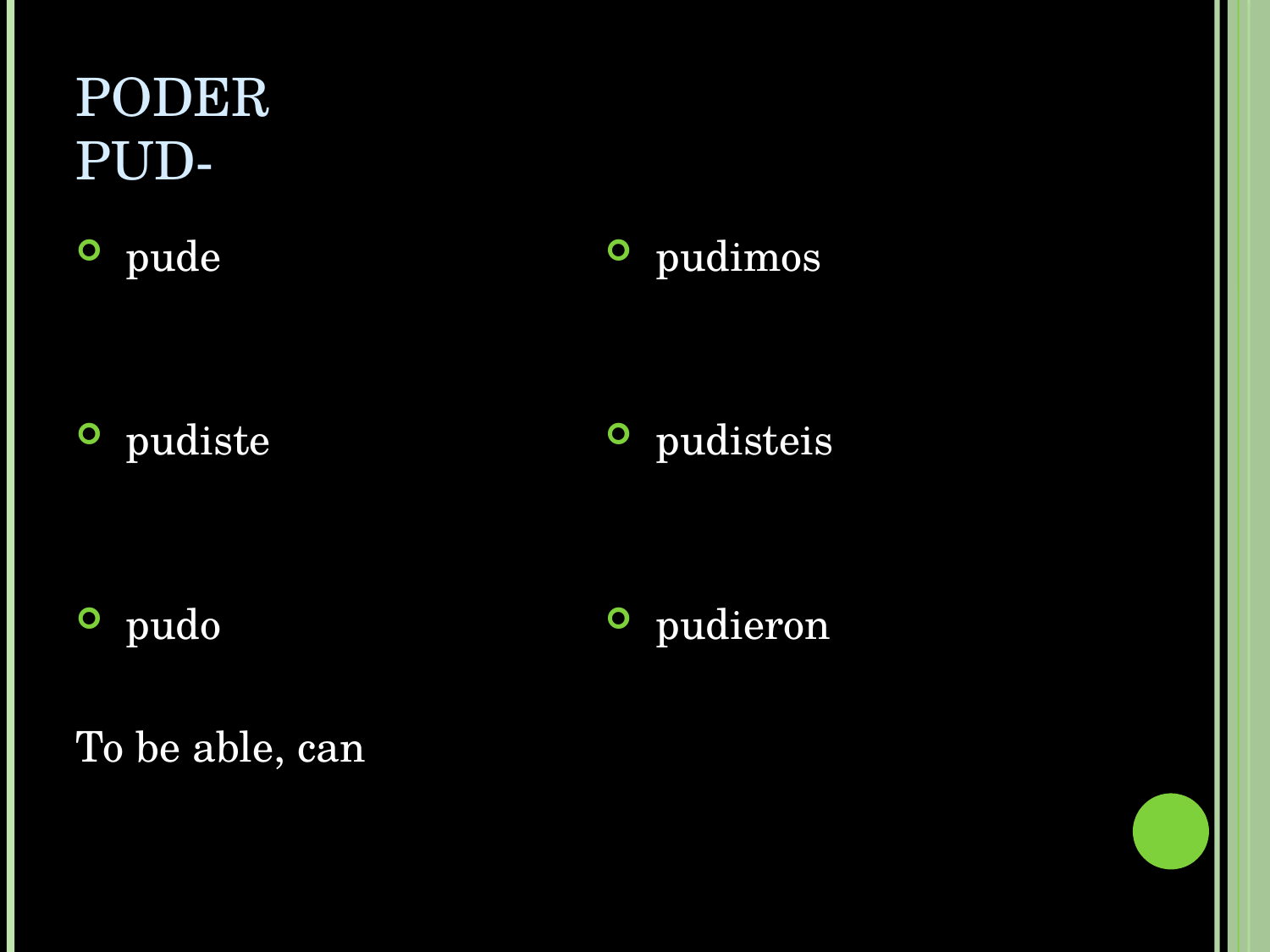

# PODER						pud-
 pude

 pudiste

 pudo

To be able, can
 pudimos

 pudisteis

 pudieron